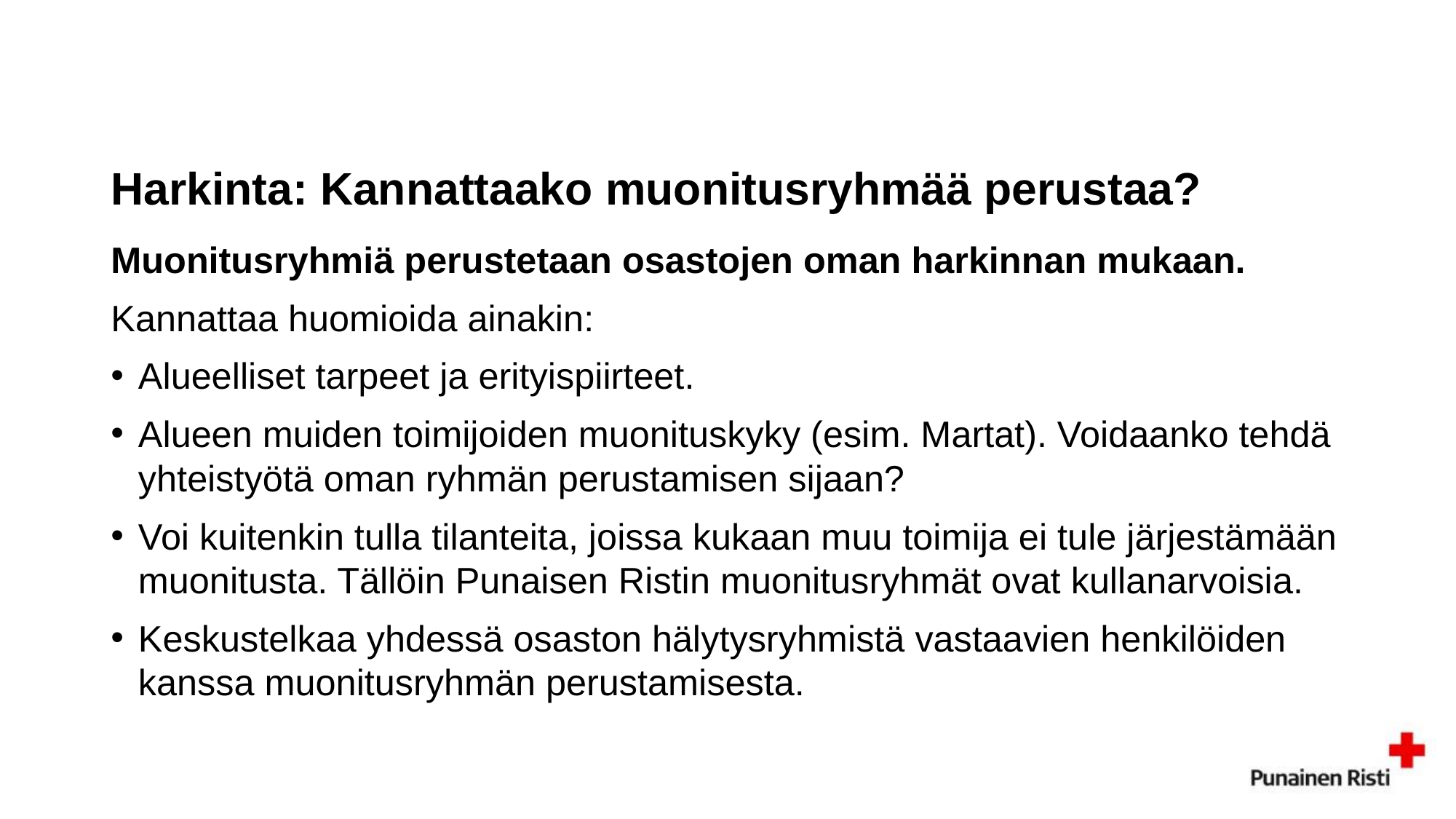

# Harkinta: Kannattaako muonitusryhmää perustaa?
Muonitusryhmiä perustetaan osastojen oman harkinnan mukaan.
Kannattaa huomioida ainakin:
Alueelliset tarpeet ja erityispiirteet.
Alueen muiden toimijoiden muonituskyky (esim. Martat). Voidaanko tehdä yhteistyötä oman ryhmän perustamisen sijaan?
Voi kuitenkin tulla tilanteita, joissa kukaan muu toimija ei tule järjestämään muonitusta. Tällöin Punaisen Ristin muonitusryhmät ovat kullanarvoisia.
Keskustelkaa yhdessä osaston hälytysryhmistä vastaavien henkilöiden kanssa muonitusryhmän perustamisesta.